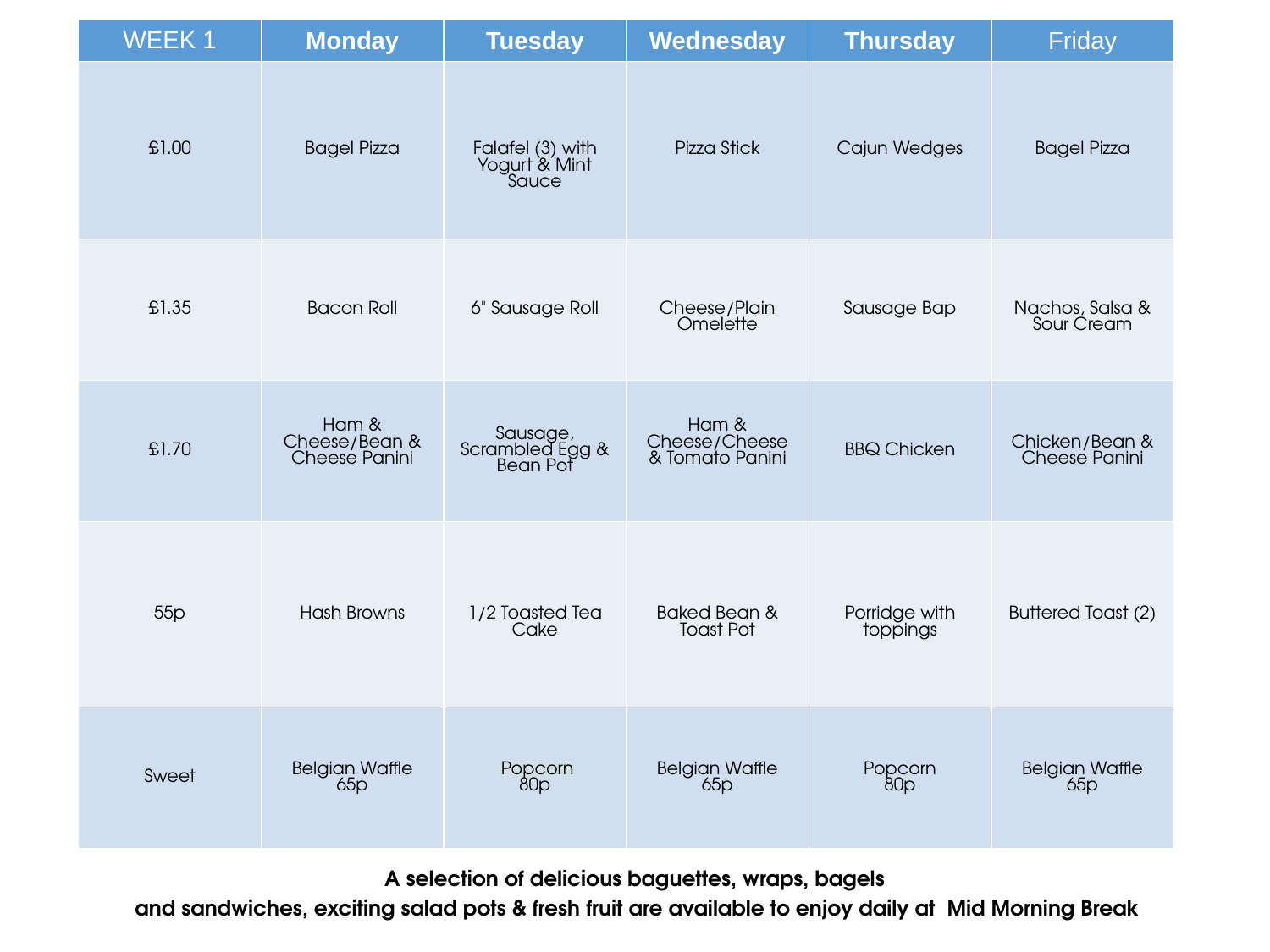

| WEEK 1 | Monday | Tuesday | Wednesday | Thursday | Friday |
| --- | --- | --- | --- | --- | --- |
| £1.00 | Bagel Pizza | Falafel (3) with Yogurt & Mint Sauce | Pizza Stick | Cajun Wedges | Bagel Pizza |
| £1.35 | Bacon Roll | 6" Sausage Roll | Cheese/Plain Omelette | Sausage Bap | Nachos, Salsa & Sour Cream |
| £1.70 | Ham & Cheese/Bean & Cheese Panini | Sausage, Scrambled Egg & Bean Pot | Ham & Cheese/Cheese & Tomato Panini | BBQ Chicken | Chicken/Bean & Cheese Panini |
| 55p | Hash Browns | 1/2 Toasted Tea Cake | Baked Bean & Toast Pot | Porridge with toppings | Buttered Toast (2) |
| Sweet | Belgian Waffle 65p | Popcorn 80p | Belgian Waffle 65p | Popcorn 80p | Belgian Waffle 65p |
# MMB 3 Week Menu – Week 1
A selection of delicious baguettes, wraps, bagels
 and sandwiches, exciting salad pots & fresh fruit are available to enjoy daily at  Mid Morning Break